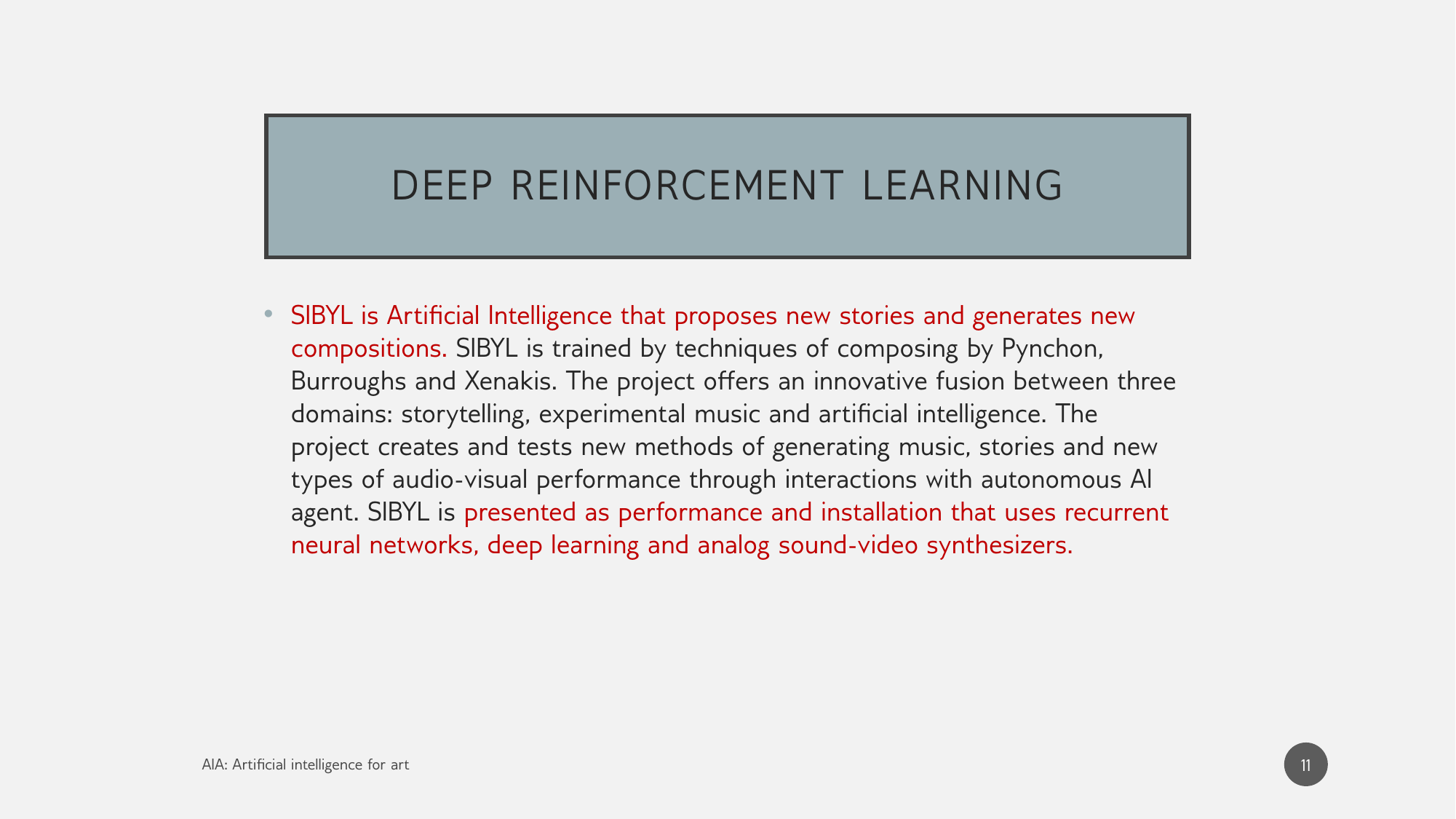

# DEEP REINFORCEMENT LEARNING
SIBYL is Artificial Intelligence that proposes new stories and generates new compositions. SIBYL is trained by techniques of composing by Pynchon, Burroughs and Xenakis. The project offers an innovative fusion between three domains: storytelling, experimental music and artificial intelligence. The project creates and tests new methods of generating music, stories and new types of audio-visual performance through interactions with autonomous AI agent. SIBYL is presented as performance and installation that uses recurrent neural networks, deep learning and analog sound-video synthesizers.
11
AIA: Artificial intelligence for art